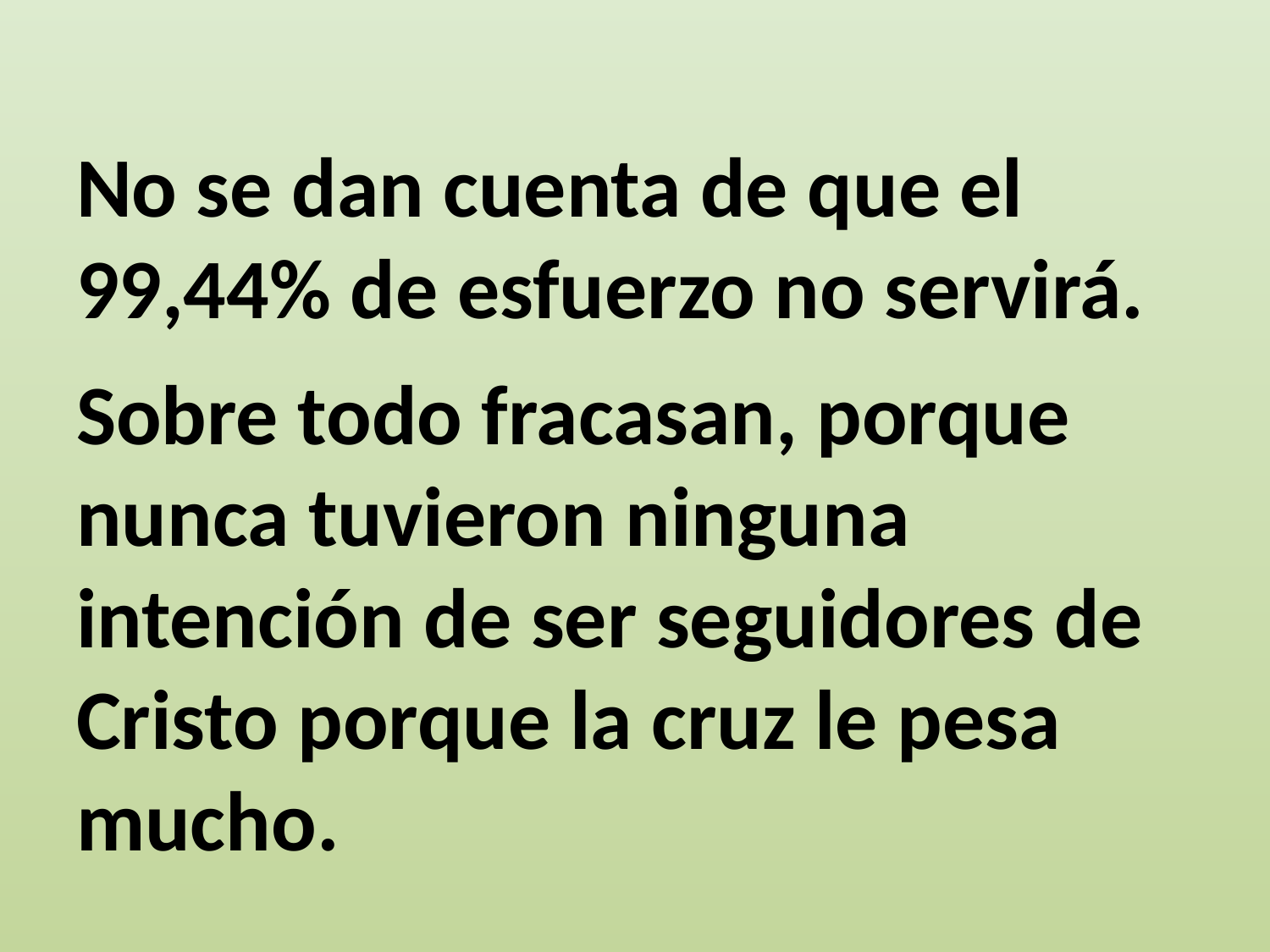

#
No se dan cuenta de que el 99,44% de esfuerzo no servirá.
Sobre todo fracasan, porque nunca tuvieron ninguna intención de ser seguidores de Cristo porque la cruz le pesa mucho.